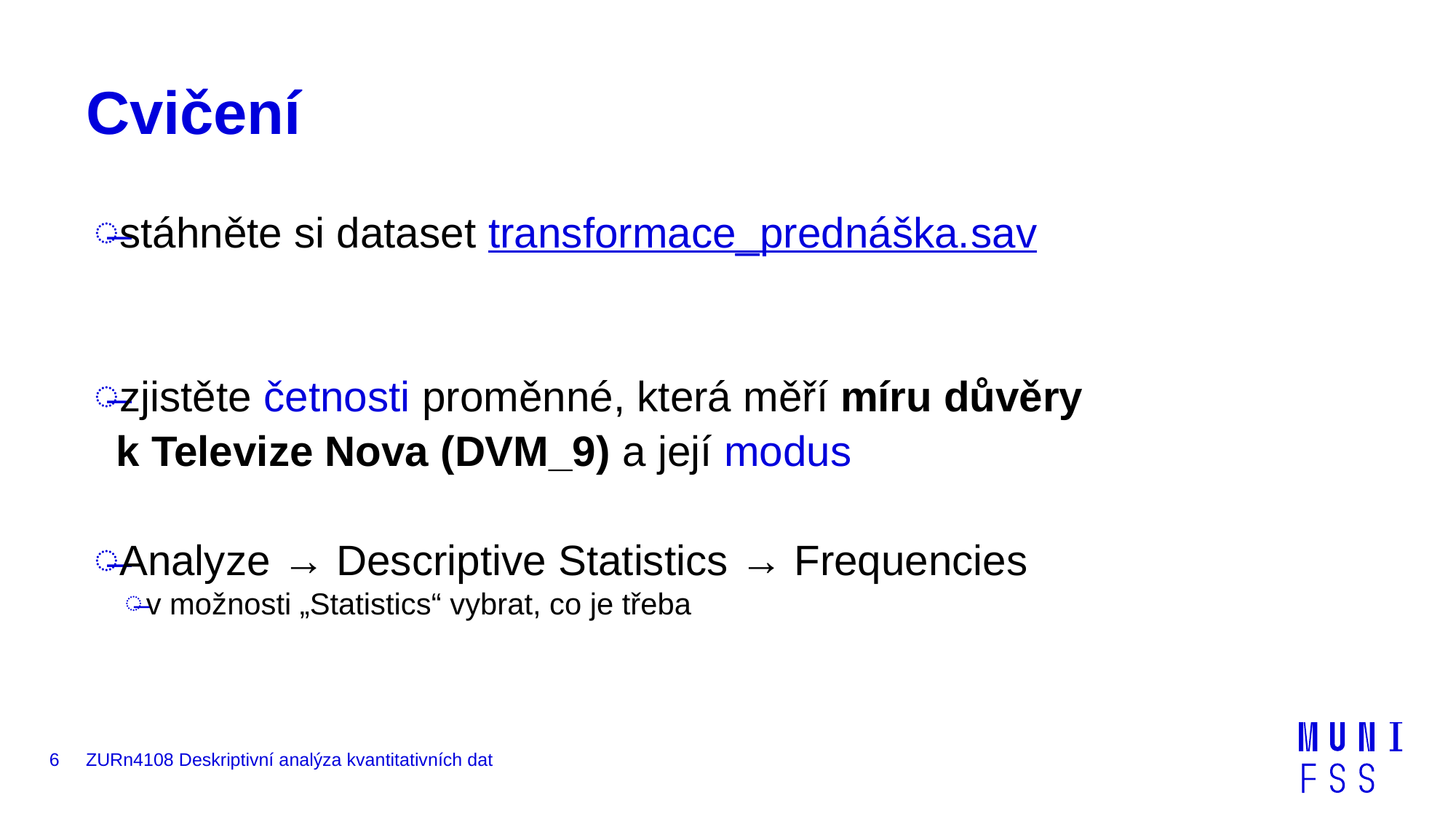

# Cvičení
stáhněte si dataset transformace_prednáška.sav

zjistěte četnosti proměnné, která měří míru důvěry
k Televize Nova (DVM_9) a její modus

Analyze → Descriptive Statistics → Frequencies
v možnosti „Statistics“ vybrat, co je třeba
6
ZURn4108 Deskriptivní analýza kvantitativních dat